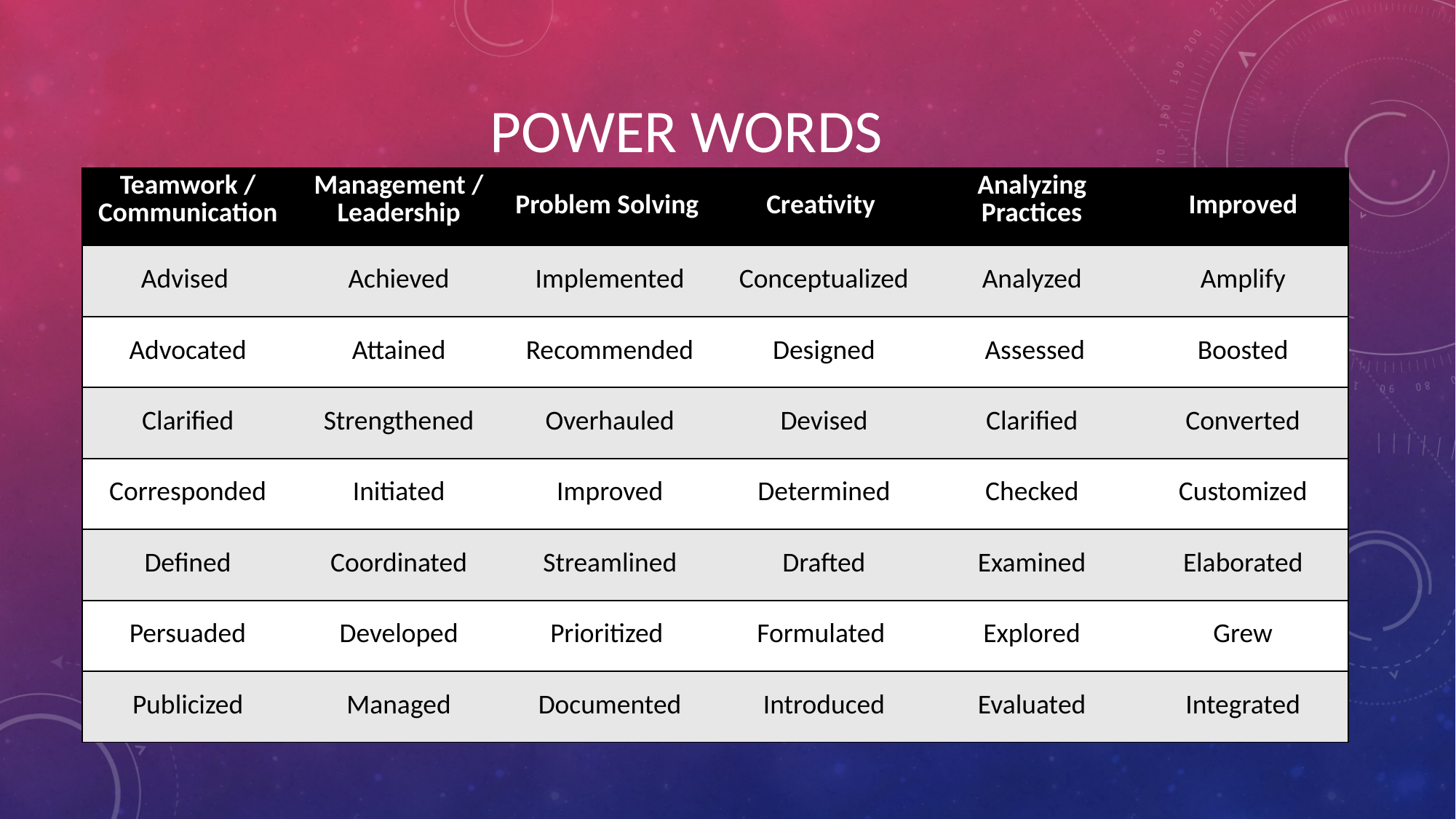

# Power words
| Teamwork / Communication | Management / Leadership | Problem Solving | Creativity | Analyzing Practices | Improved |
| --- | --- | --- | --- | --- | --- |
| Advised | Achieved | Implemented | Conceptualized | Analyzed | Amplify |
| Advocated | Attained | Recommended | Designed | Assessed | Boosted |
| Clarified | Strengthened | Overhauled | Devised | Clarified | Converted |
| Corresponded | Initiated | Improved | Determined | Checked | Customized |
| Defined | Coordinated | Streamlined | Drafted | Examined | Elaborated |
| Persuaded | Developed | Prioritized | Formulated | Explored | Grew |
| Publicized | Managed | Documented | Introduced | Evaluated | Integrated |